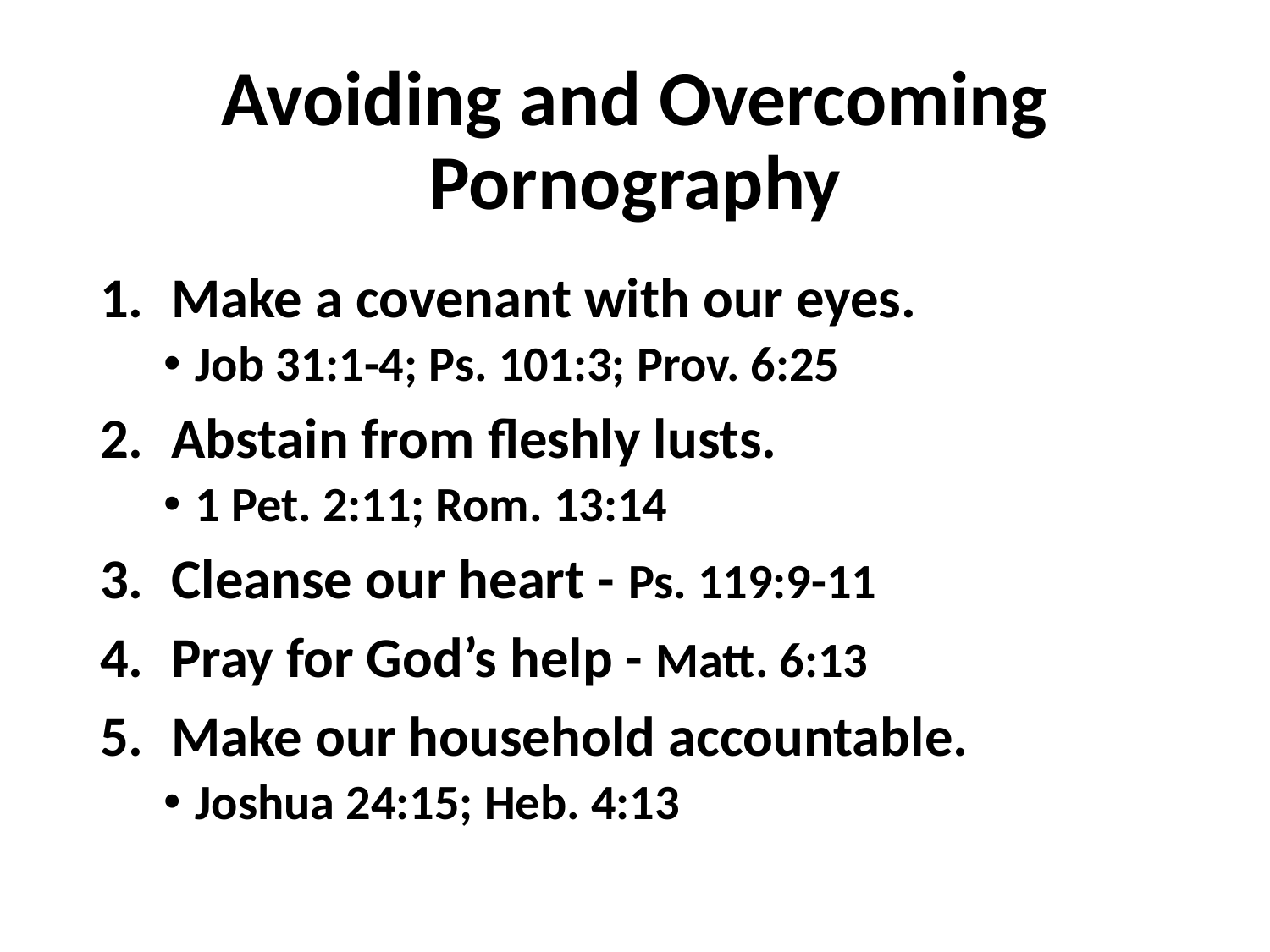

# Avoiding and Overcoming Pornography
Make a covenant with our eyes.
Job 31:1-4; Ps. 101:3; Prov. 6:25
Abstain from fleshly lusts.
1 Pet. 2:11; Rom. 13:14
Cleanse our heart - Ps. 119:9-11
Pray for God’s help - Matt. 6:13
Make our household accountable.
Joshua 24:15; Heb. 4:13